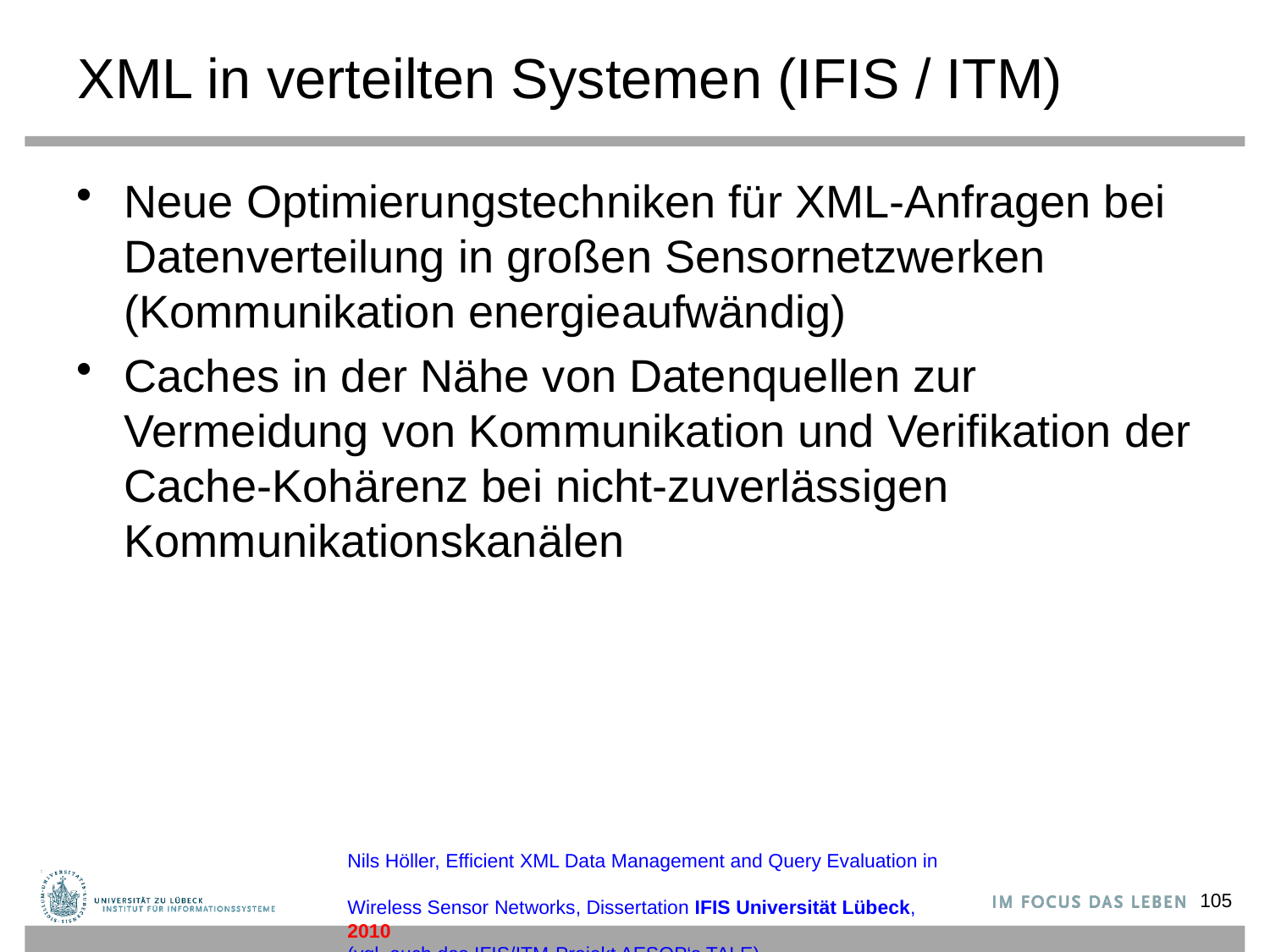

# XML in verteilten Systemen (IFIS / ITM)
Neue Optimierungstechniken für XML-Anfragen bei Datenverteilung in großen Sensornetzwerken (Kommunikation energieaufwändig)
Caches in der Nähe von Datenquellen zur Vermeidung von Kommunikation und Verifikation der Cache-Kohärenz bei nicht-zuverlässigen Kommunikationskanälen
Nils Höller, Efficient XML Data Management and Query Evaluation in
Wireless Sensor Networks, Dissertation IFIS Universität Lübeck, 2010
(vgl. auch das IFIS/ITM-Projekt AESOP‘s TALE)
105